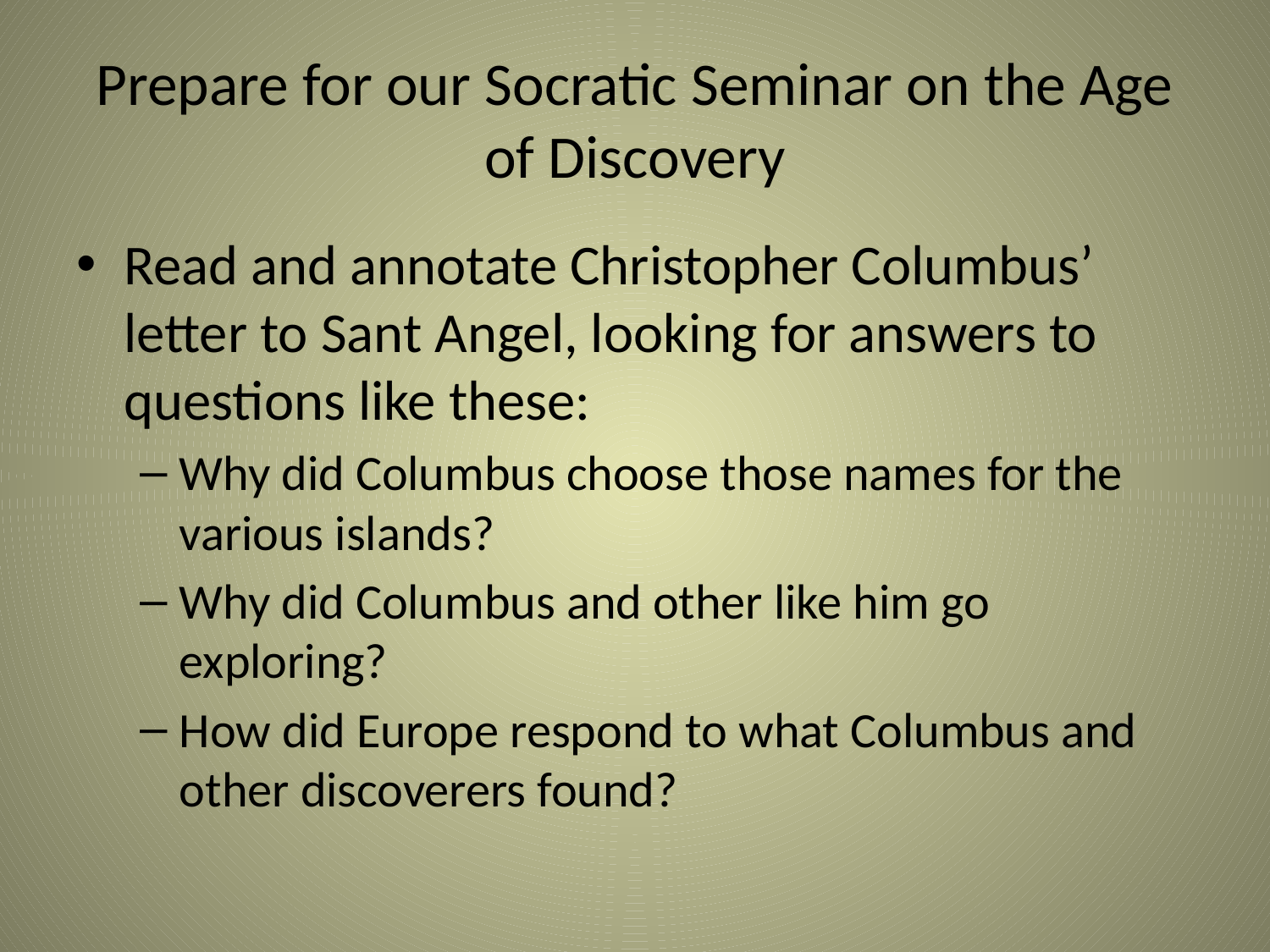

# Prepare for our Socratic Seminar on the Age of Discovery
Read and annotate Christopher Columbus’ letter to Sant Angel, looking for answers to questions like these:
Why did Columbus choose those names for the various islands?
Why did Columbus and other like him go exploring?
How did Europe respond to what Columbus and other discoverers found?